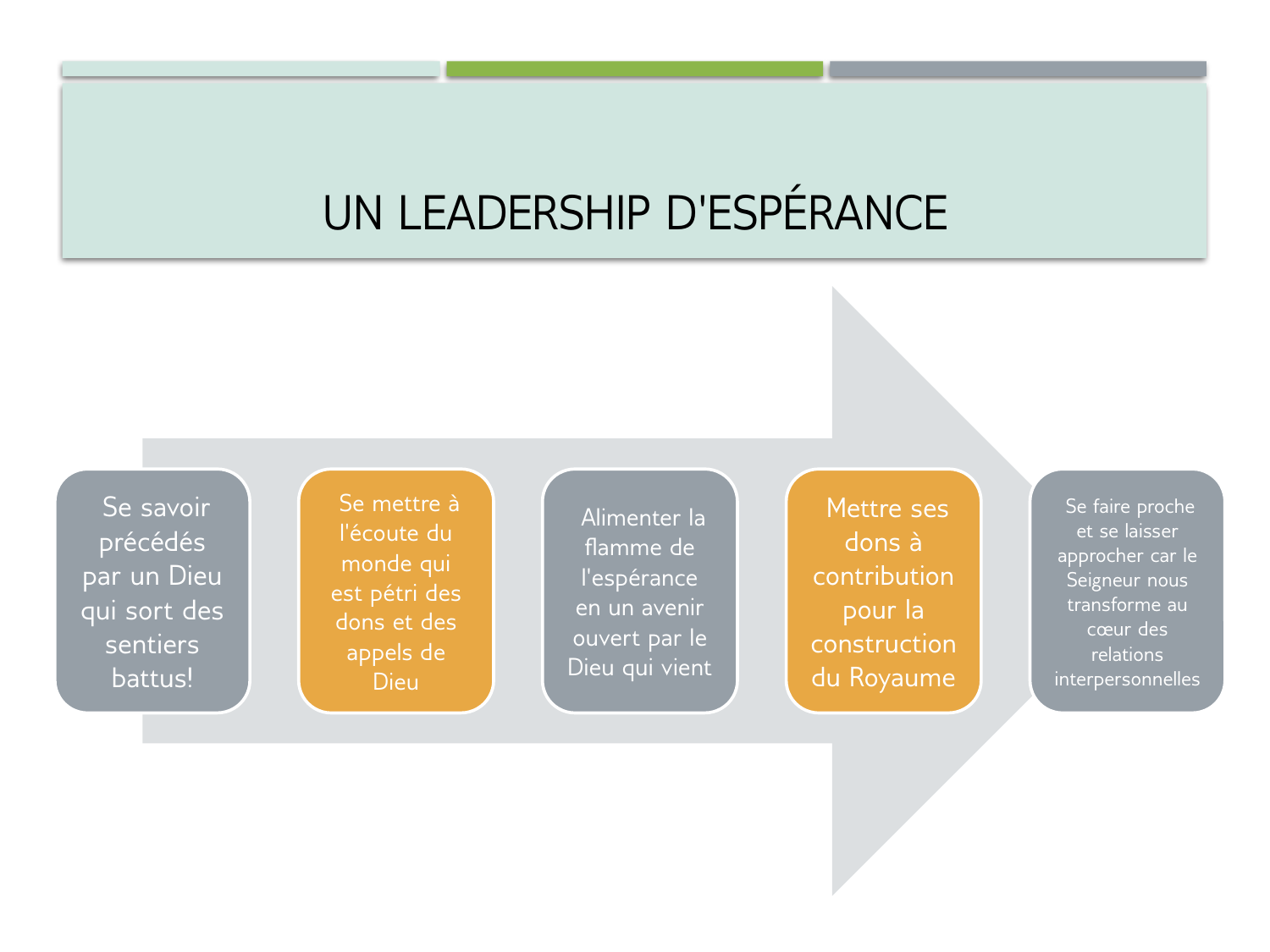

# Un leadership d'espérance
 Se savoir précédés par un Dieu qui sort des sentiers battus!
 Se mettre à l'écoute du monde qui est pétri des dons et des appels de Dieu
 Mettre ses dons à contribution pour la construction du Royaume
 Se faire proche et se laisser approcher car le Seigneur nous transforme au coeur des relations interpersonnelles
 Alimenter la flamme de l'espérance en un avenir ouvert par le Dieu qui vient